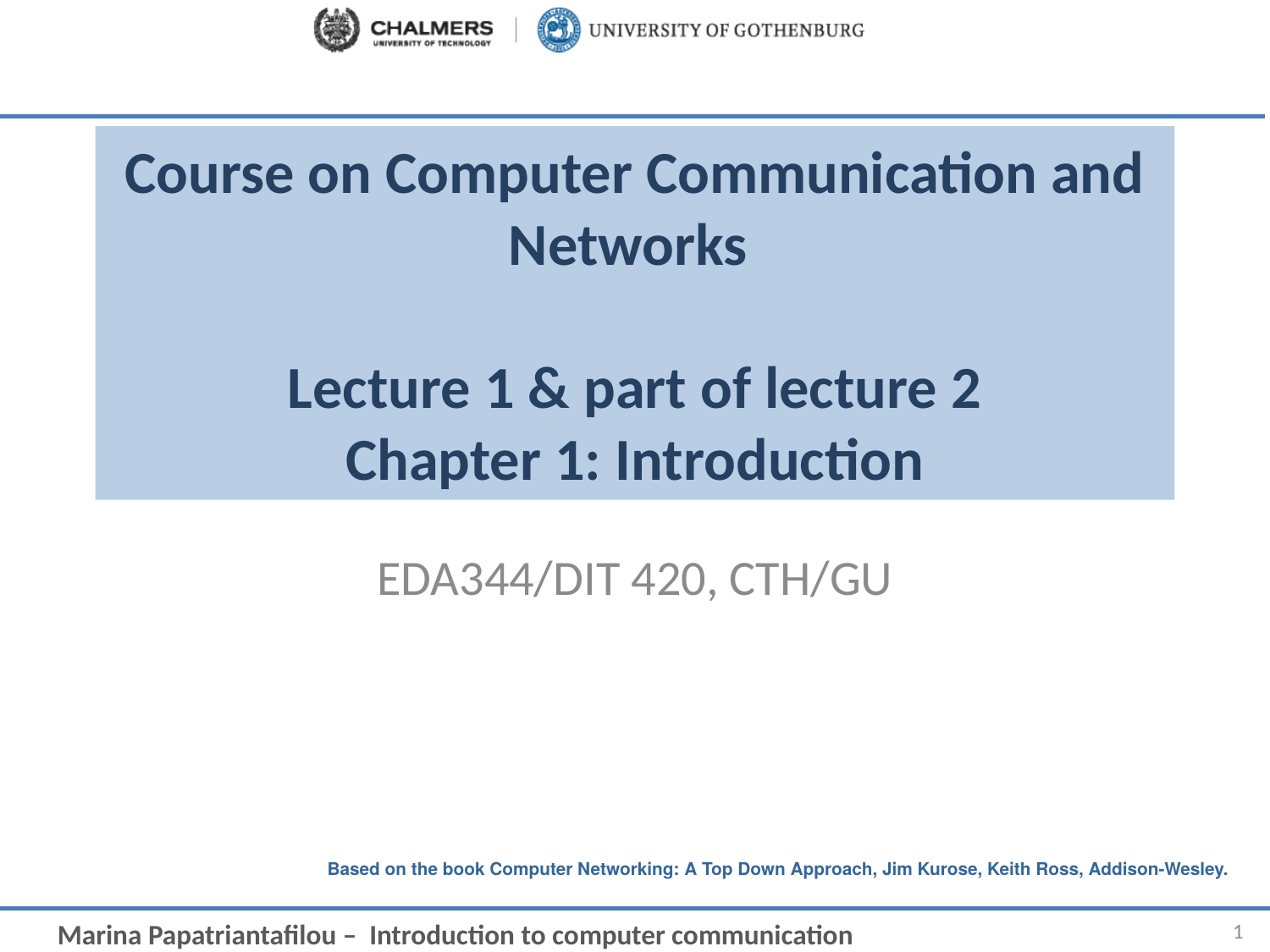

# Course on Computer Communication and Networks Lecture 1 & part of lecture 2 Chapter 1: Introduction
EDA344/DIT 420, CTH/GU
1